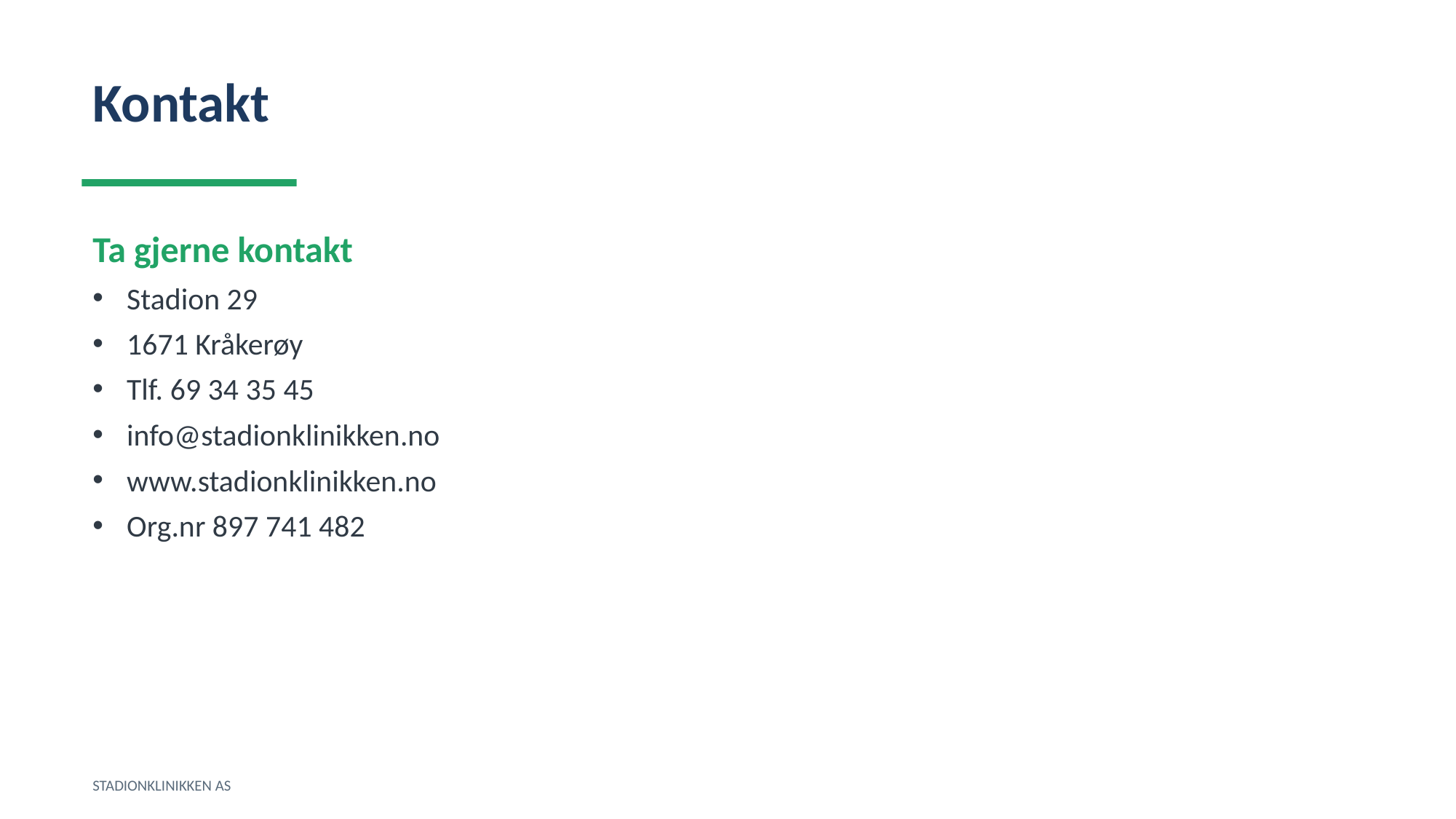

Kontakt

Ta gjerne kontakt
Stadion 29
1671 Kråkerøy
Tlf. 69 34 35 45
info@stadionklinikken.no
www.stadionklinikken.no
Org.nr 897 741 482
STADIONKLINIKKEN AS